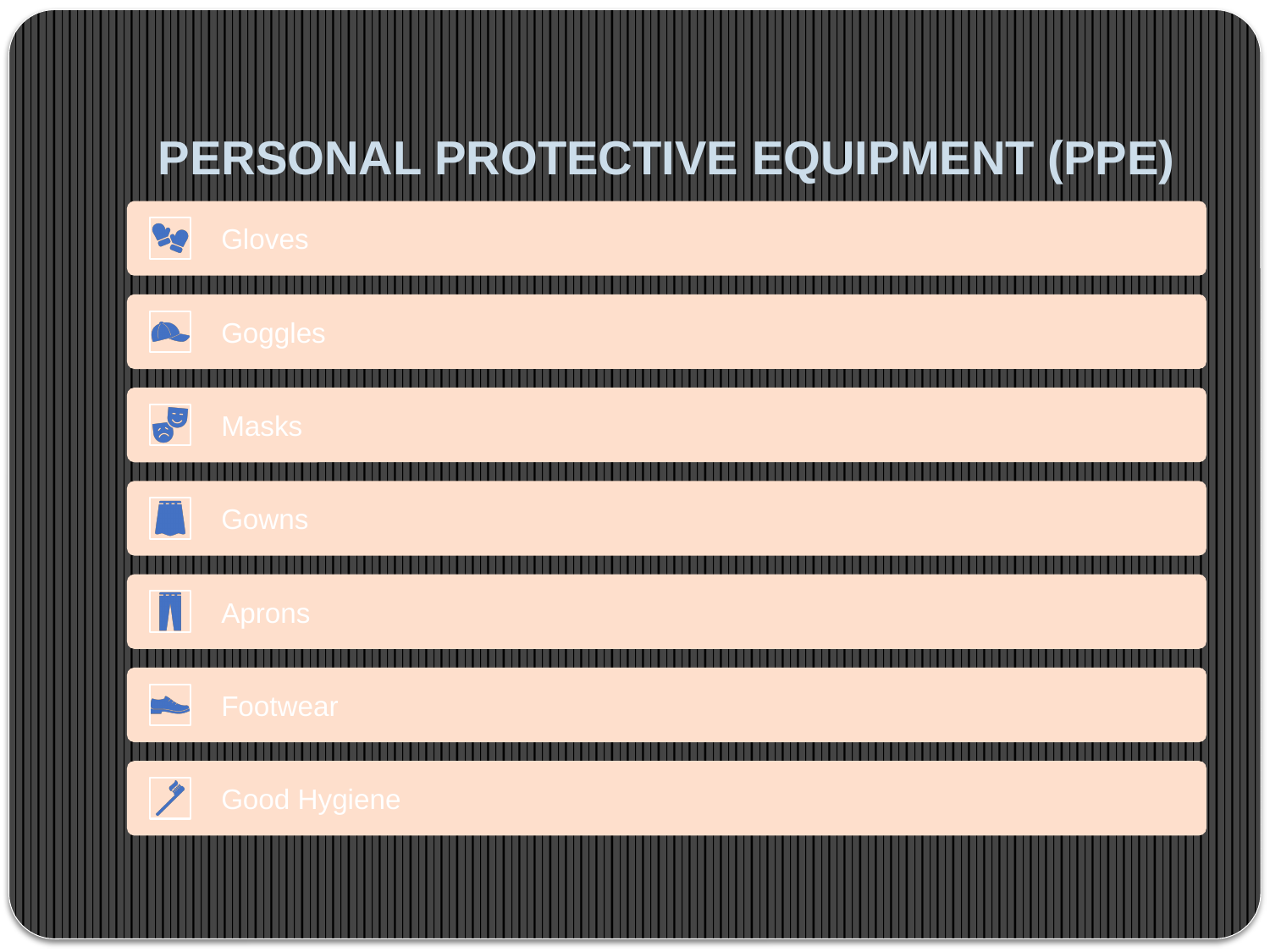

# PERSONAL PROTECTIVE EQUIPMENT (PPE)
Gloves
Goggles
Masks
Gowns
Aprons
Footwear
Good Hygiene